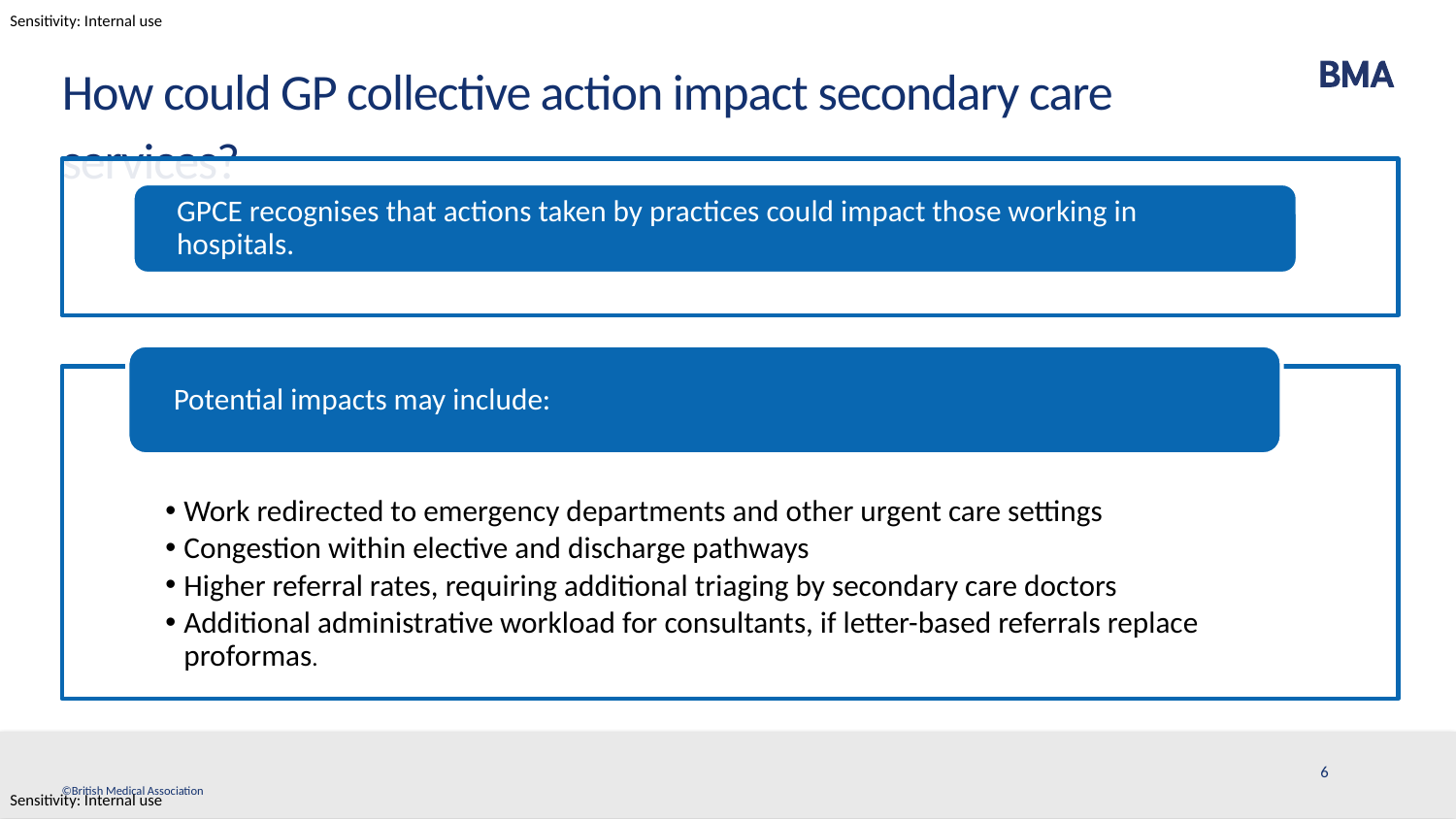

# How could GP collective action impact secondary care services?
GPCE recognises that actions taken by practices could impact those working in hospitals.
Work redirected to emergency departments and other urgent care settings
Congestion within elective and discharge pathways
Higher referral rates, requiring additional triaging by secondary care doctors
Additional administrative workload for consultants, if letter-based referrals replace proformas.
Potential impacts may include:
6